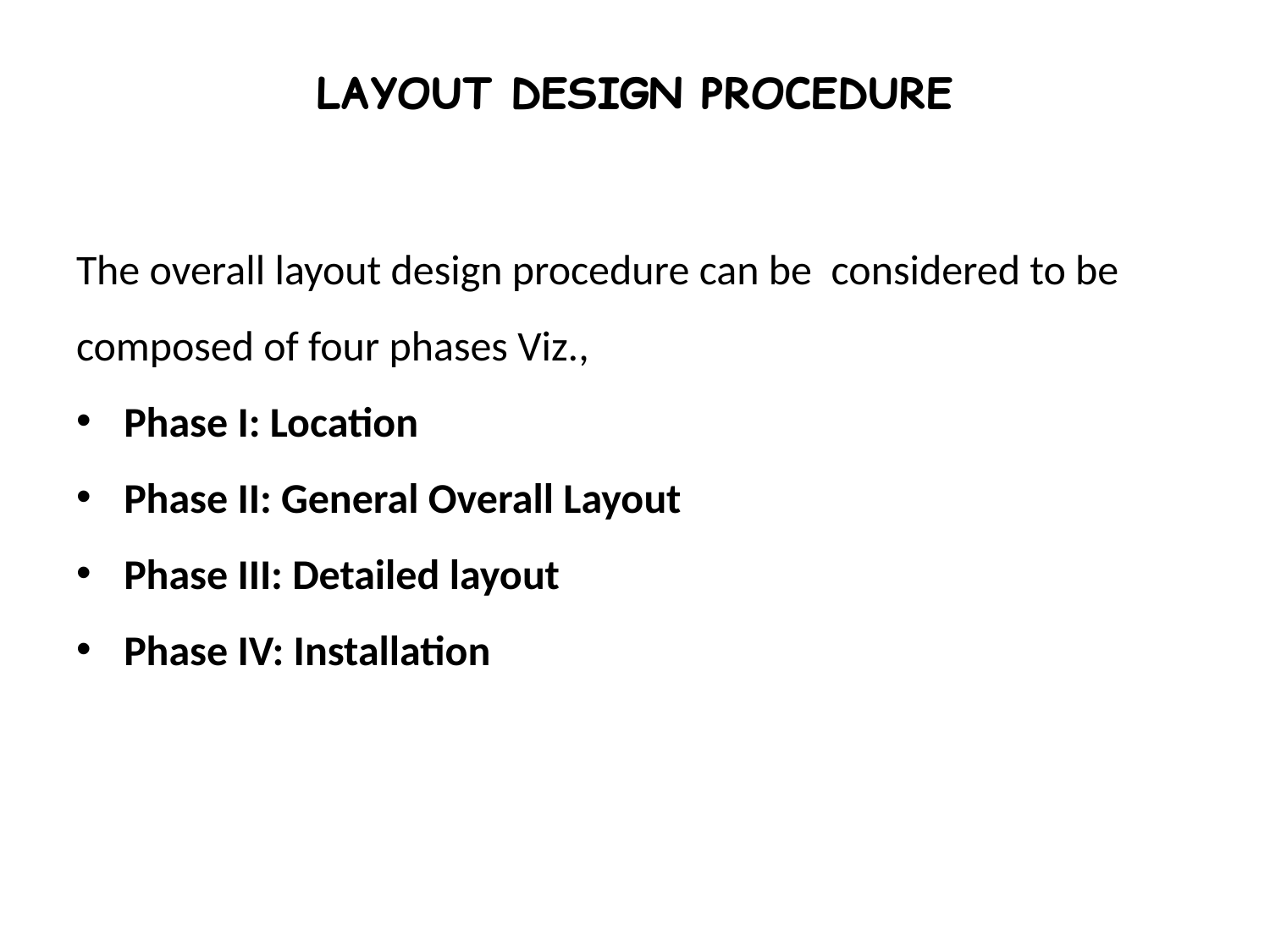

# LAYOUT DESIGN PROCEDURE
The overall layout design procedure can be  considered to be composed of four phases Viz.,
Phase I: Location
Phase II: General Overall Layout
Phase III: Detailed layout
Phase IV: Installation